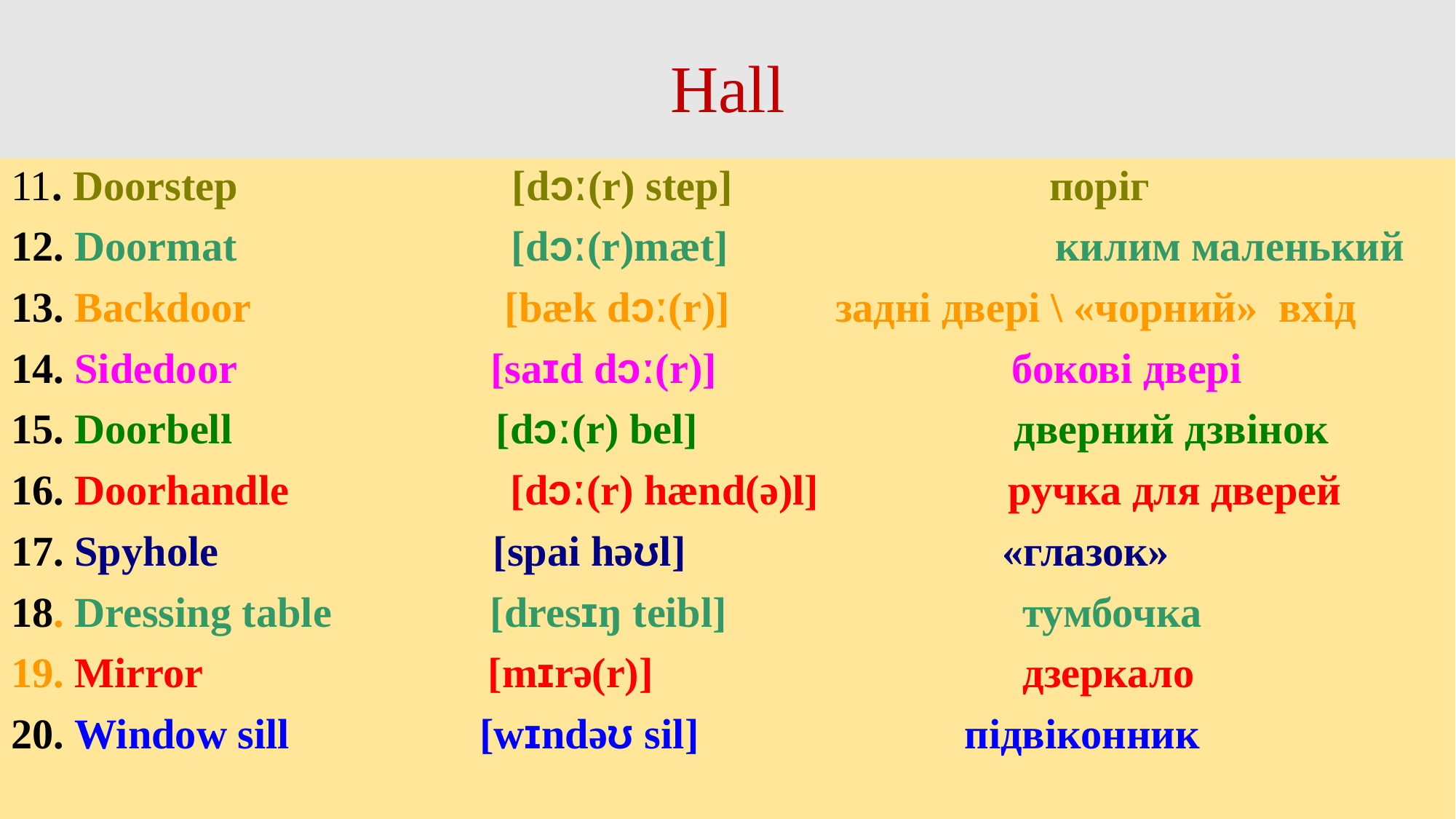

# Hall
11. Doorstep                          [dɔː(r) step]                              поріг
12. Doormat                          [dɔː(r)mæt]                               килим маленький
13. Backdoor                        [bæk dɔː(r)]          задні двері \ «чорний»  вхід
14. Sidedoor                        [saɪd dɔː(r)]                            бокові двері
15. Doorbell                         [dɔː(r) bel]                              дверний дзвінок
16. Doorhandle                     [dɔː(r) hænd(ə)l]                  ручка для дверей
17. Spyhole                          [spai həʊl]                              «глазок»
18. Dressing table               [dresɪŋ teibl]                            тумбочка
19. Mirror                           [mɪrə(r)]                                   дзеркало
20. Window sill                  [wɪndəʊ sil]	                  підвіконник